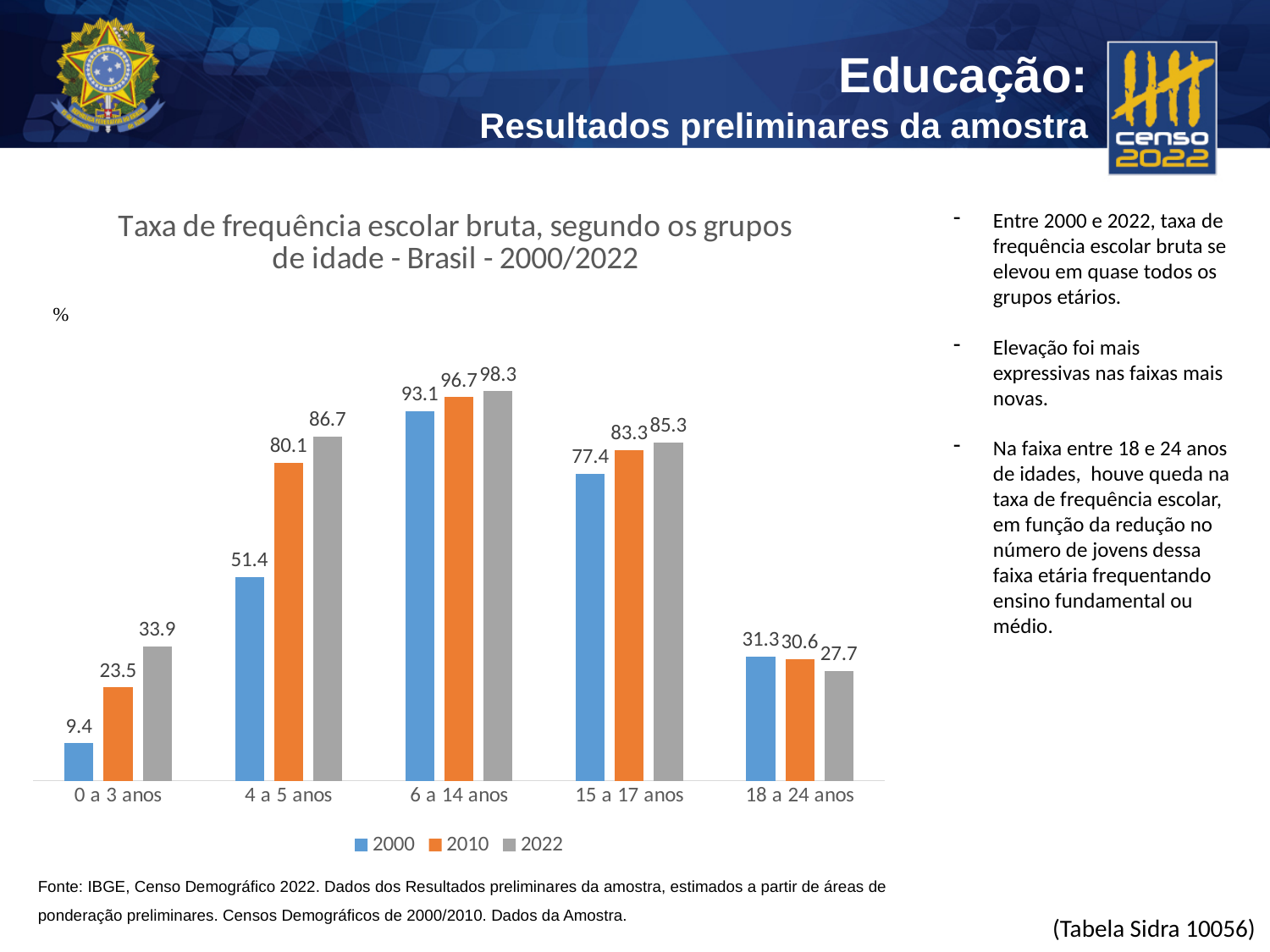

### Chart: Taxa de frequência escolar bruta, segundo os grupos de idade - Brasil - 2000/2022

| Category | 2000 | 2010 | 2022 |
|---|---|---|---|
| 0 a 3 anos | 9.429477099628714 | 23.54853507395707 | 33.88 |
| 4 a 5 anos | 51.40601184761552 | 80.09901780255493 | 86.73 |
| 6 a 14 anos | 93.1143507442441 | 96.69085864455977 | 98.26 |
| 15 a 17 anos | 77.4 | 83.31518713060292 | 85.25 |
| 18 a 24 anos | 31.253662232933316 | 30.642381956411022 | 27.68 |
Entre 2000 e 2022, taxa de frequência escolar bruta se elevou em quase todos os grupos etários.

Elevação foi mais expressivas nas faixas mais novas.

Na faixa entre 18 e 24 anos de idades,  houve queda na taxa de frequência escolar, em função da redução no número de jovens dessa faixa etária frequentando ensino fundamental ou médio.
Fonte: IBGE, Censo Demográfico 2022. Dados dos Resultados preliminares da amostra, estimados a partir de áreas de ponderação preliminares. Censos Demográficos de 2000/2010. Dados da Amostra.
(Tabela Sidra 10056)